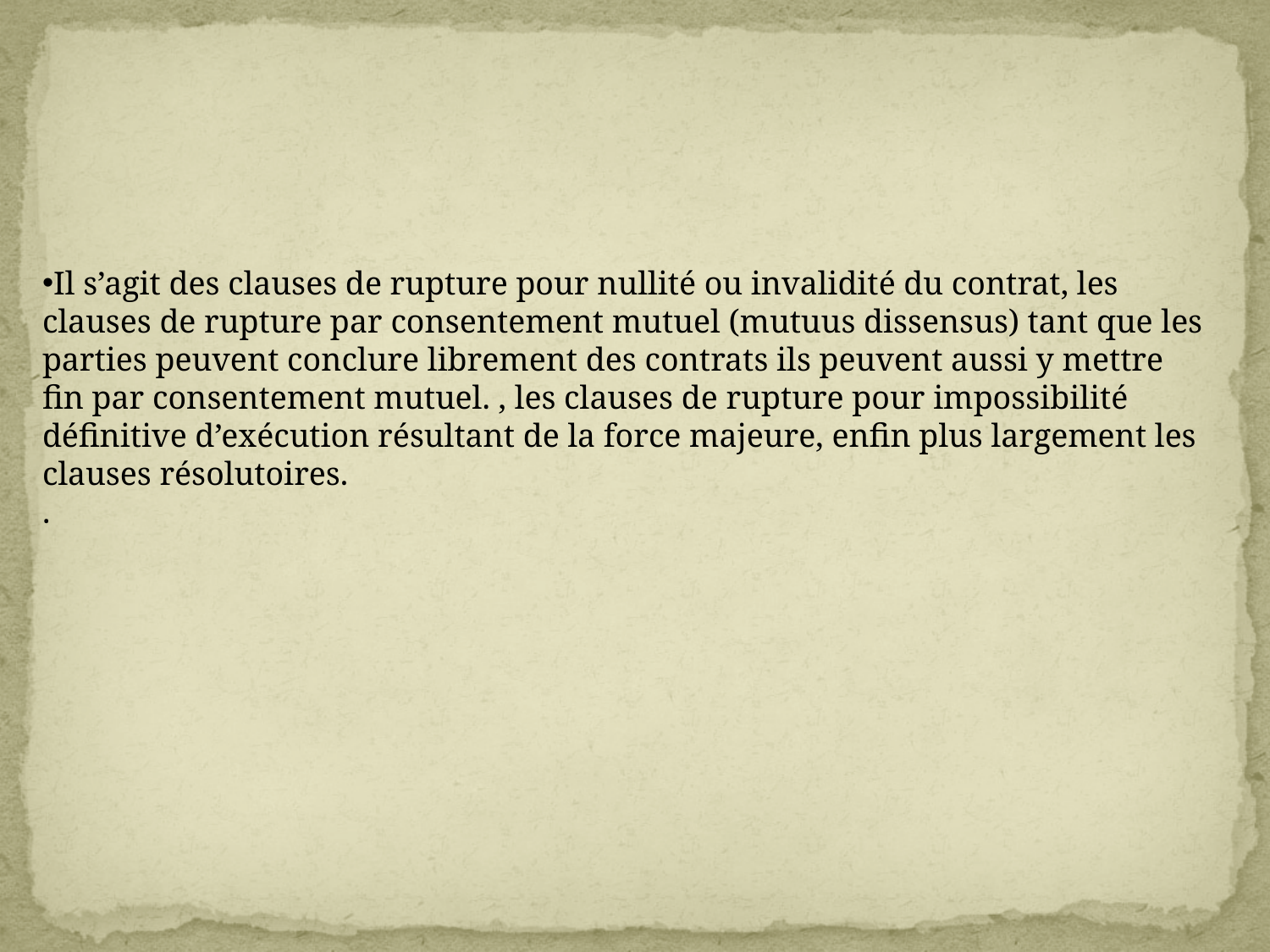

Il s’agit des clauses de rupture pour nullité ou invalidité du contrat, les clauses de rupture par consentement mutuel (mutuus dissensus) tant que les parties peuvent conclure librement des contrats ils peuvent aussi y mettre fin par consentement mutuel. , les clauses de rupture pour impossibilité définitive d’exécution résultant de la force majeure, enfin plus largement les clauses résolutoires.
.